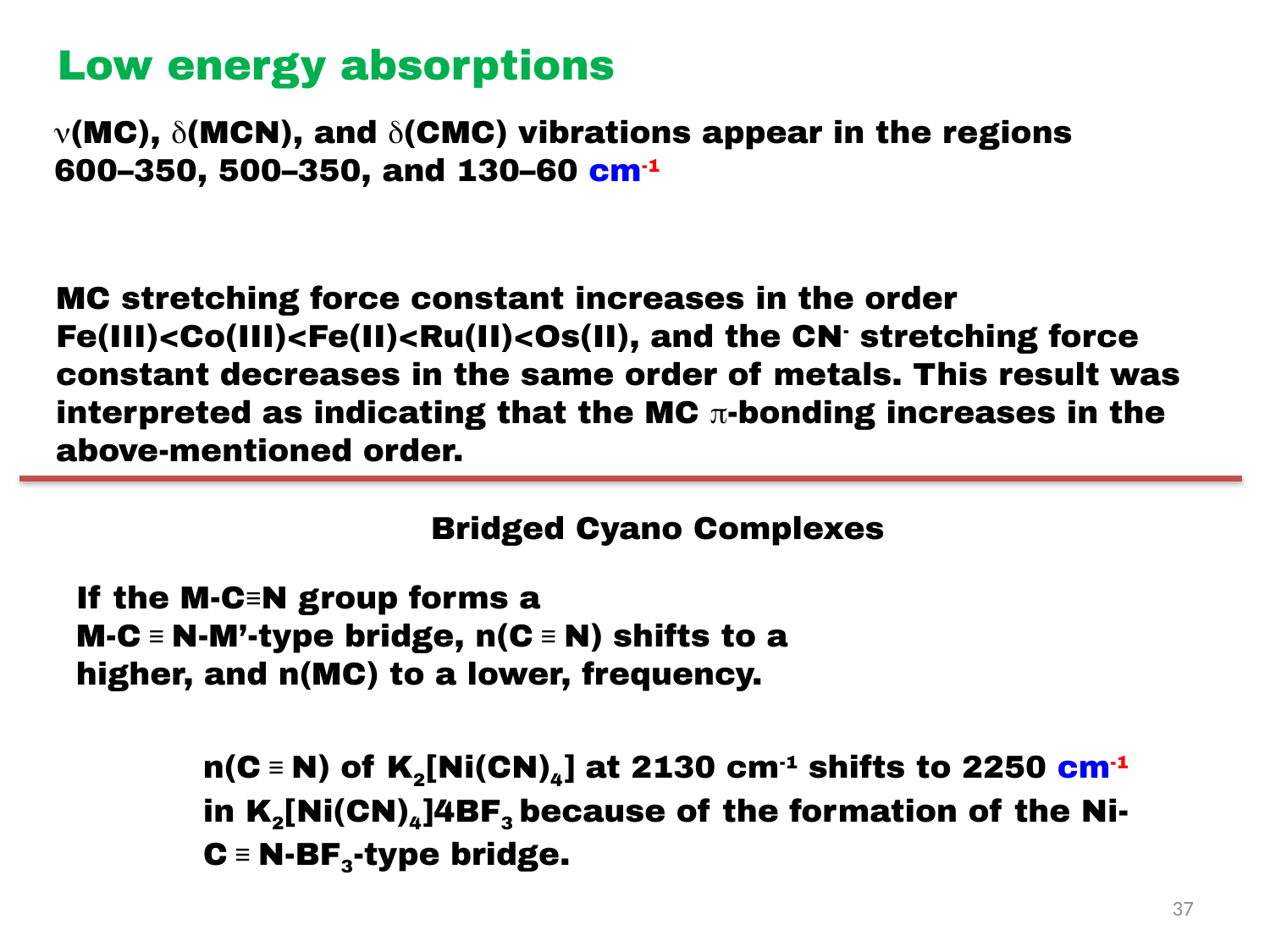

Low energy absorptions
ν(MC), δ(MCN), and δ(CMC) vibrations appear in the regions 600–350, 500–350, and 130–60 cm-1
MC stretching force constant increases in the order Fe(III)<Co(III)<Fe(II)<Ru(II)<Os(II), and the CN- stretching force constant decreases in the same order of metals. This result was interpreted as indicating that the MC π-bonding increases in the above-mentioned order.
Bridged Cyano Complexes
If the M-C≡N group forms a
M-C ≡ N-M’-type bridge, n(C ≡ N) shifts to a higher, and n(MC) to a lower, frequency.
n(C ≡ N) of K2[Ni(CN)4] at 2130 cm-1 shifts to 2250 cm-1 in K2[Ni(CN)4]4BF3 because of the formation of the Ni-C ≡ N-BF3-type bridge.
37